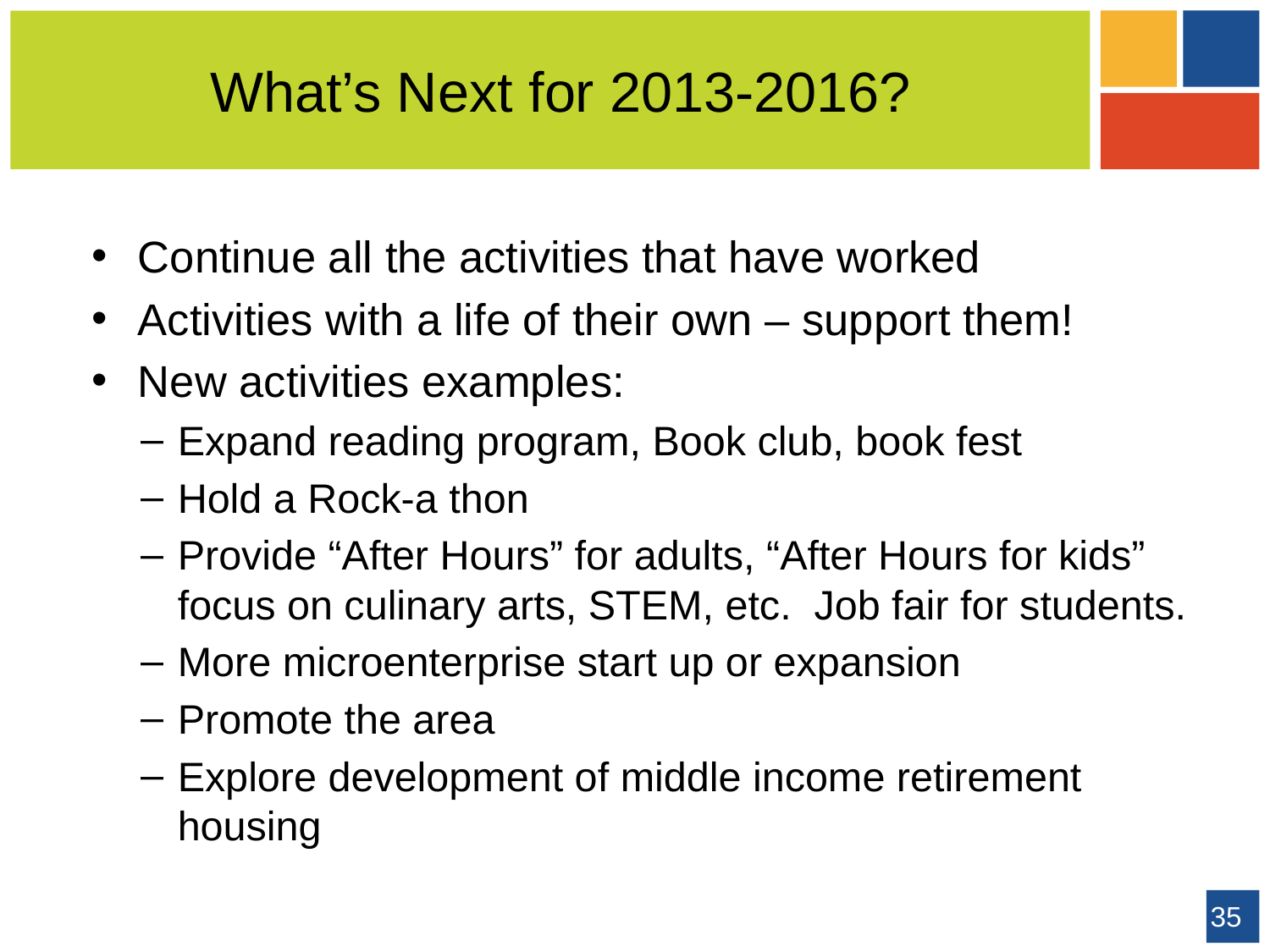

# What’s Next for 2013-2016?
Continue all the activities that have worked
Activities with a life of their own – support them!
New activities examples:
Expand reading program, Book club, book fest
Hold a Rock-a thon
Provide “After Hours” for adults, “After Hours for kids” focus on culinary arts, STEM, etc.  Job fair for students.
More microenterprise start up or expansion
Promote the area
Explore development of middle income retirement housing

35